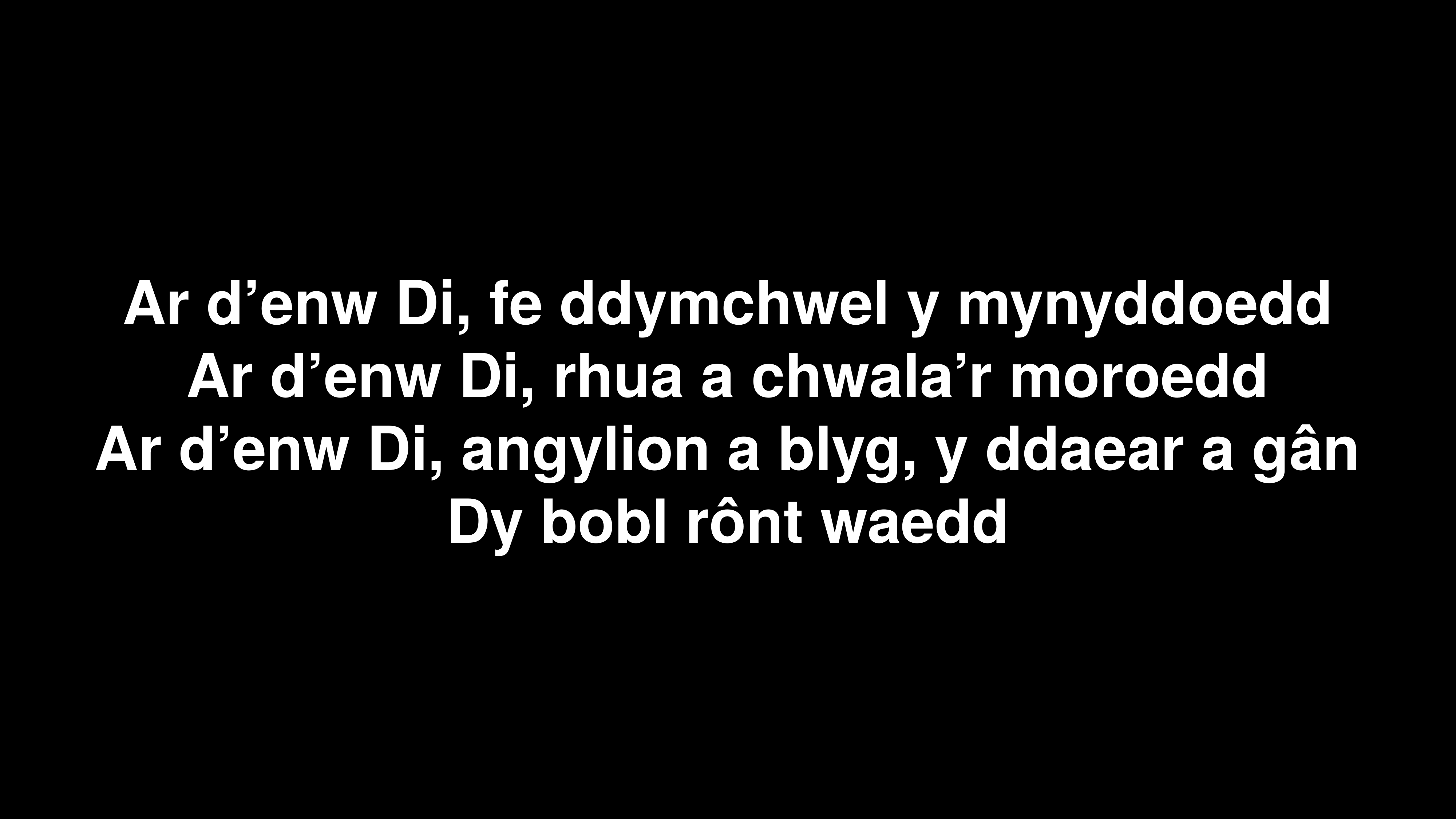

Ar d’enw Di, fe ddymchwel y mynyddoedd
Ar d’enw Di, rhua a chwala’r moroedd
Ar d’enw Di, angylion a blyg, y ddaear a gân
Dy bobl rônt waedd